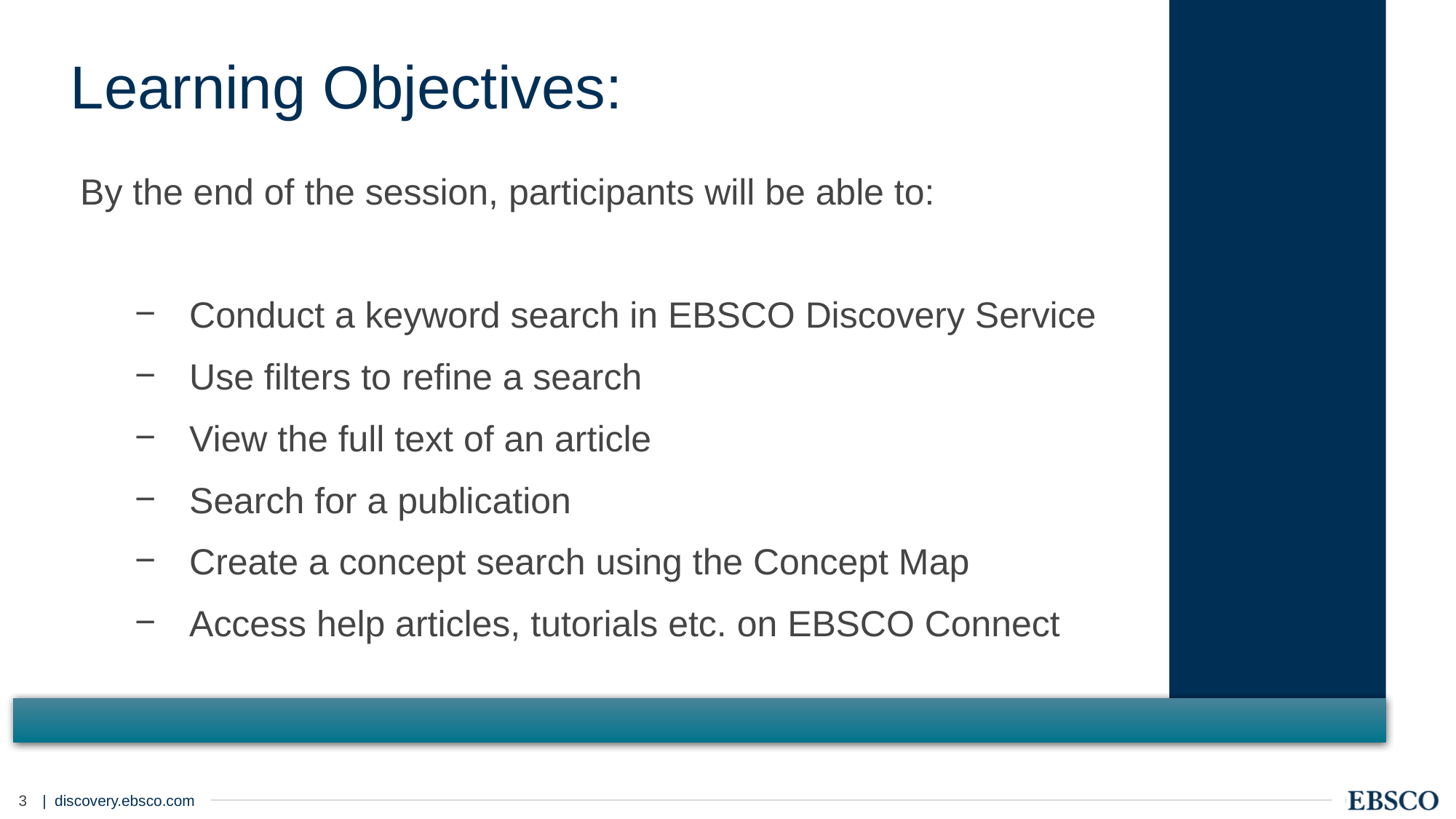

# Learning Objectives:
By the end of the session, participants will be able to:

Conduct a keyword search in EBSCO Discovery Service
Use filters to refine a search
View the full text of an article
Search for a publication
Create a concept search using the Concept Map
Access help articles, tutorials etc. on EBSCO Connect